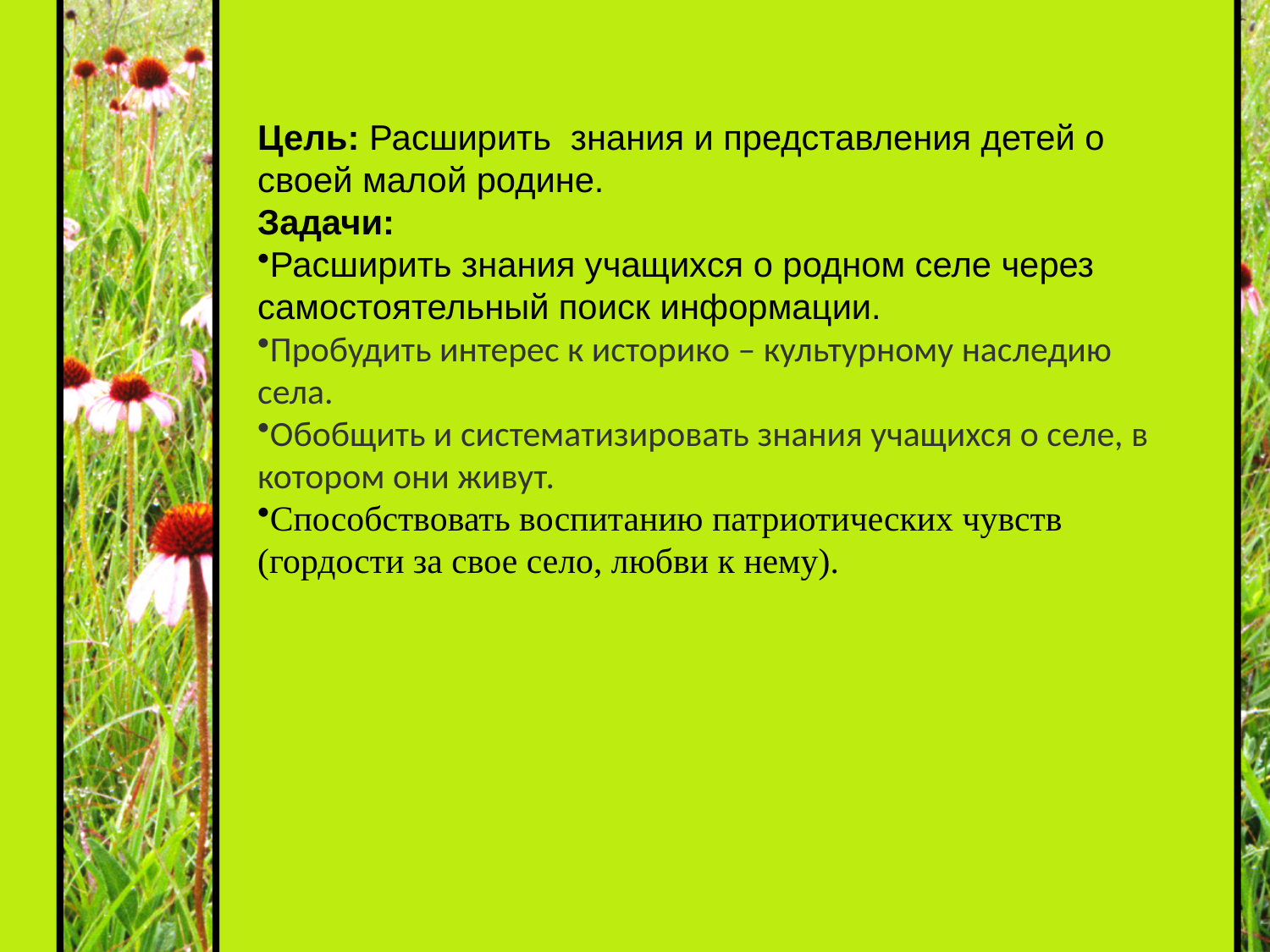

Цель: Расширить  знания и представления детей о своей малой родине.
Задачи:
Расширить знания учащихся о родном селе через самостоятельный поиск информации.
Пробудить интерес к историко – культурному наследию села.
Обобщить и систематизировать знания учащихся о селе, в котором они живут.
Способствовать воспитанию патриотических чувств (гордости за свое село, любви к нему).